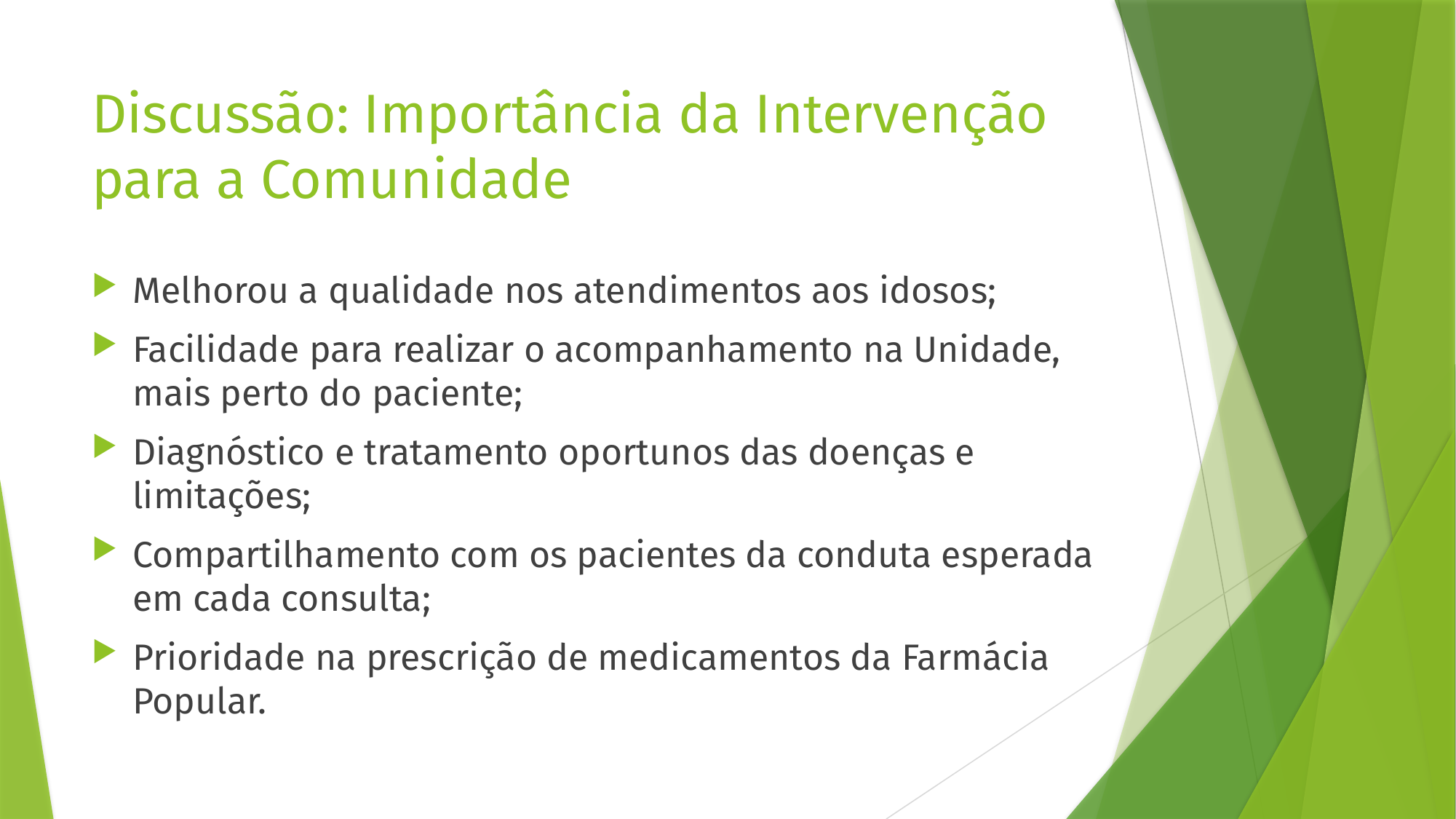

# Discussão: Importância da Intervenção para a Comunidade
Melhorou a qualidade nos atendimentos aos idosos;
Facilidade para realizar o acompanhamento na Unidade, mais perto do paciente;
Diagnóstico e tratamento oportunos das doenças e limitações;
Compartilhamento com os pacientes da conduta esperada em cada consulta;
Prioridade na prescrição de medicamentos da Farmácia Popular.